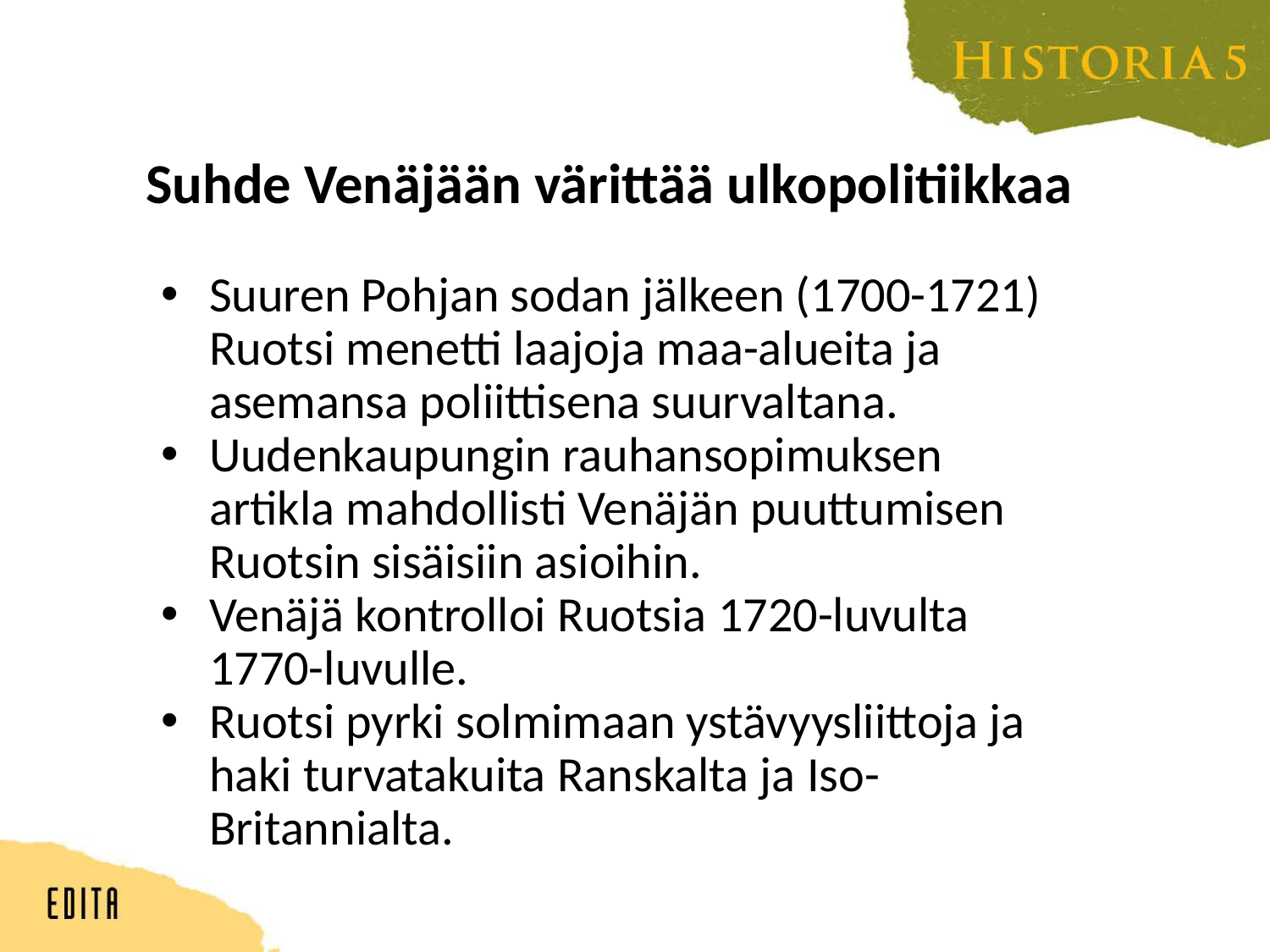

# Suhde Venäjään värittää ulkopolitiikkaa
Suuren Pohjan sodan jälkeen (1700-1721) Ruotsi menetti laajoja maa-alueita ja asemansa poliittisena suurvaltana.
Uudenkaupungin rauhansopimuksen artikla mahdollisti Venäjän puuttumisen Ruotsin sisäisiin asioihin.
Venäjä kontrolloi Ruotsia 1720-luvulta 1770-luvulle.
Ruotsi pyrki solmimaan ystävyysliittoja ja haki turvatakuita Ranskalta ja Iso-Britannialta.